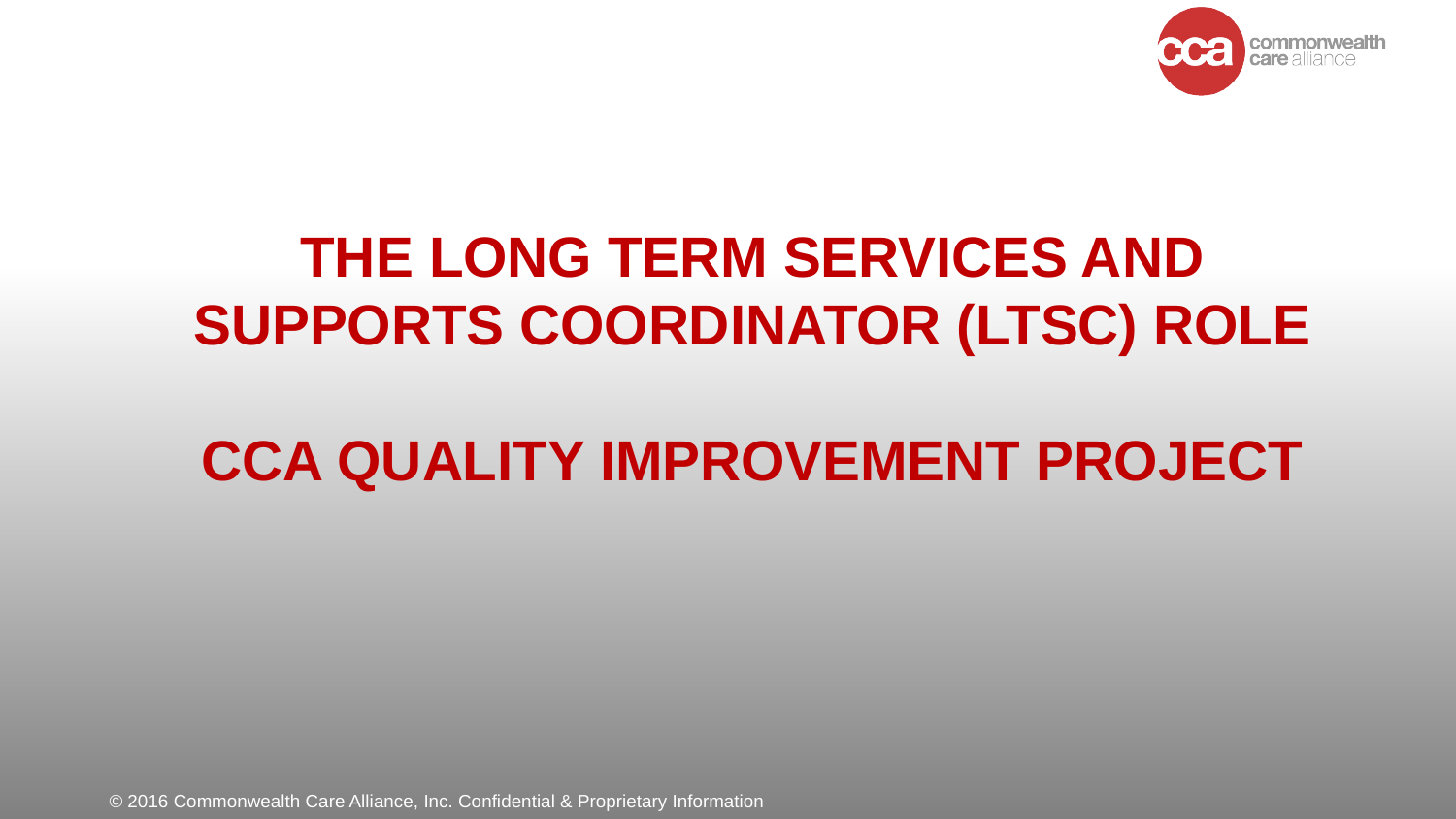

# The Long term Services and Supports Coordinator (LTSC) Role CCA Quality Improvement Project